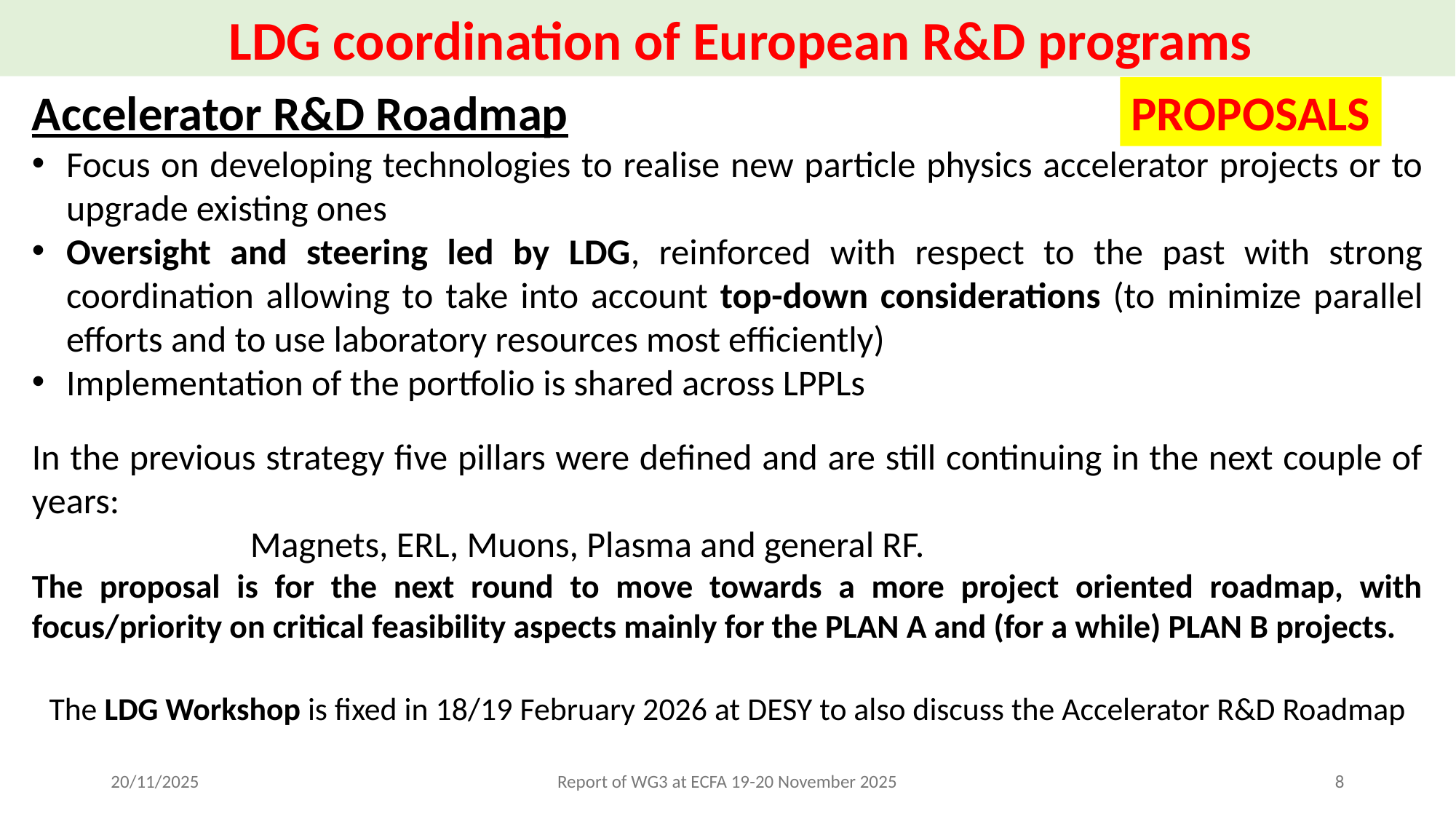

LDG coordination of European R&D programs
Accelerator R&D Roadmap
Focus on developing technologies to realise new particle physics accelerator projects or to upgrade existing ones
Oversight and steering led by LDG, reinforced with respect to the past with strong coordination allowing to take into account top-down considerations (to minimize parallel efforts and to use laboratory resources most efficiently)
Implementation of the portfolio is shared across LPPLs
PROPOSALS
In the previous strategy five pillars were defined and are still continuing in the next couple of years:
		Magnets, ERL, Muons, Plasma and general RF.
The proposal is for the next round to move towards a more project oriented roadmap, with focus/priority on critical feasibility aspects mainly for the PLAN A and (for a while) PLAN B projects.

The LDG Workshop is fixed in 18/19 February 2026 at DESY to also discuss the Accelerator R&D Roadmap
20/11/2025
Report of WG3 at ECFA 19-20 November 2025
8